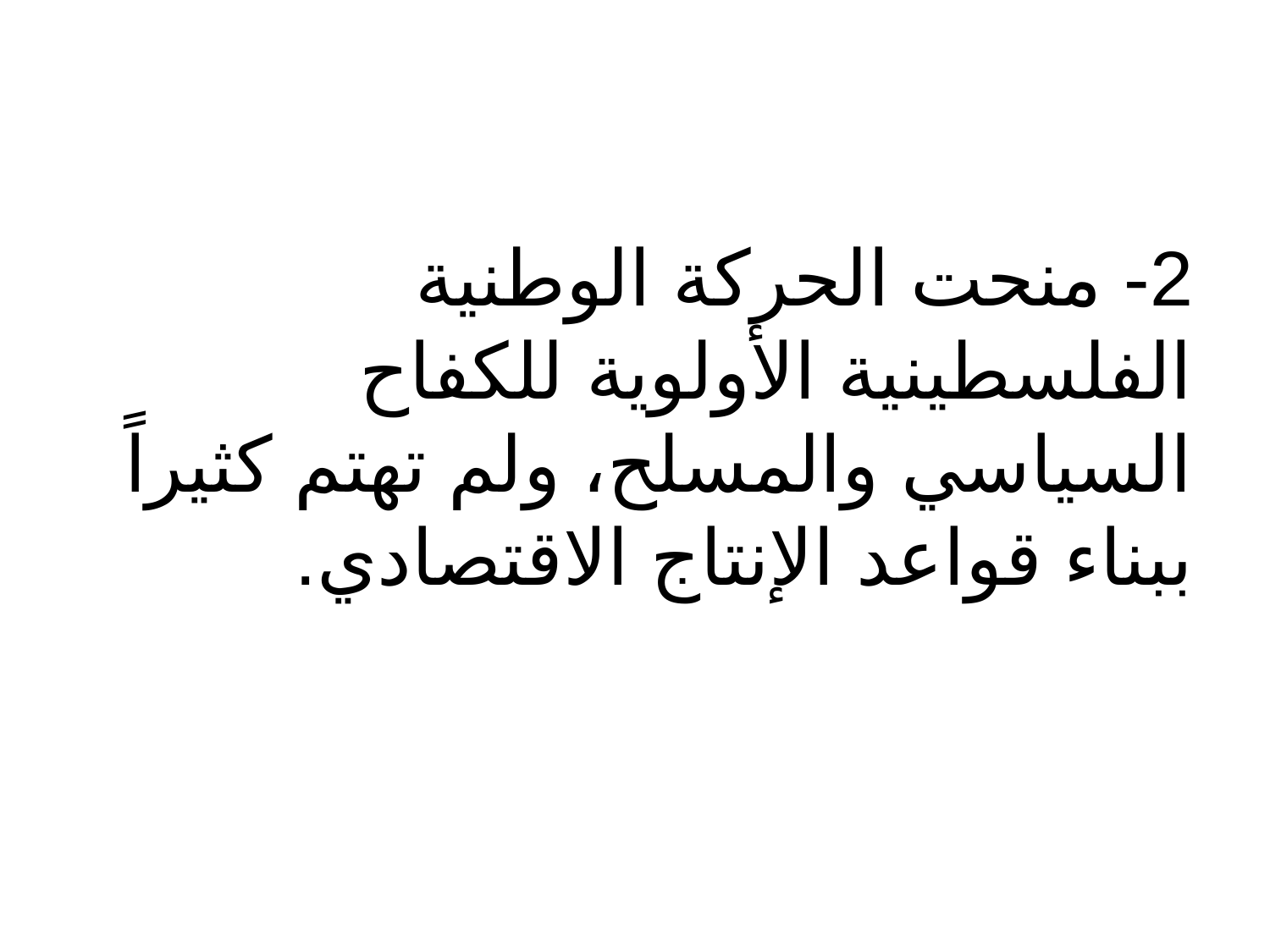

#
2- منحت الحركة الوطنية الفلسطينية الأولوية للكفاح السياسي والمسلح، ولم تهتم كثيراً ببناء قواعد الإنتاج الاقتصادي.